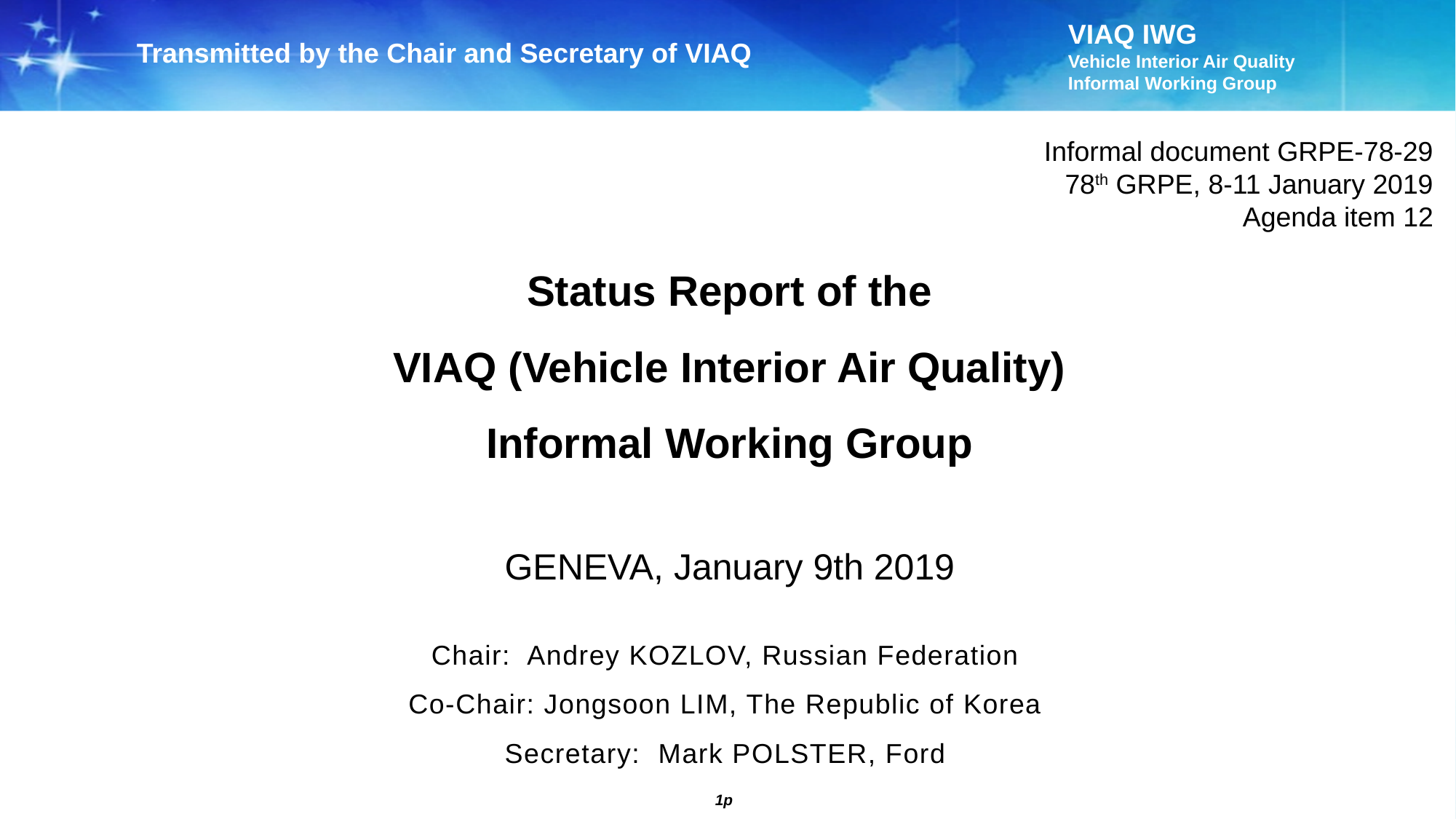

Transmitted by the Chair and Secretary of VIAQ
Informal document GRPE-78-29
78th GRPE, 8-11 January 2019
Agenda item 12

Status Report of the
VIAQ (Vehicle Interior Air Quality)
Informal Working Group
GENEVA, January 9th 2019

Chair:  Andrey KOZLOV, Russian Federation
Co-Chair: Jongsoon LIM, The Republic of Korea
Secretary:  Mark POLSTER, Ford